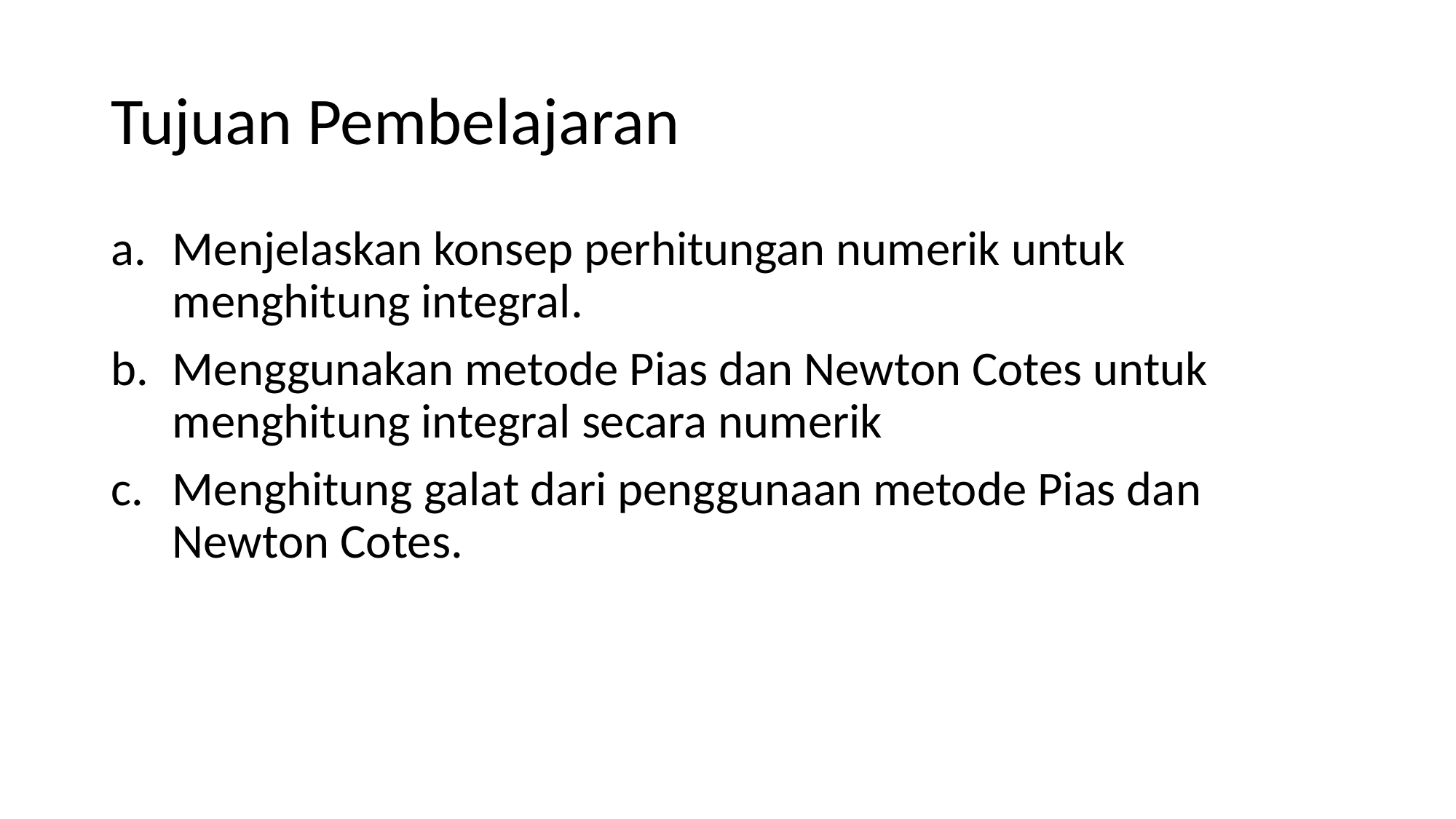

# Tujuan Pembelajaran
Menjelaskan konsep perhitungan numerik untuk menghitung integral.
Menggunakan metode Pias dan Newton Cotes untuk menghitung integral secara numerik
Menghitung galat dari penggunaan metode Pias dan Newton Cotes.